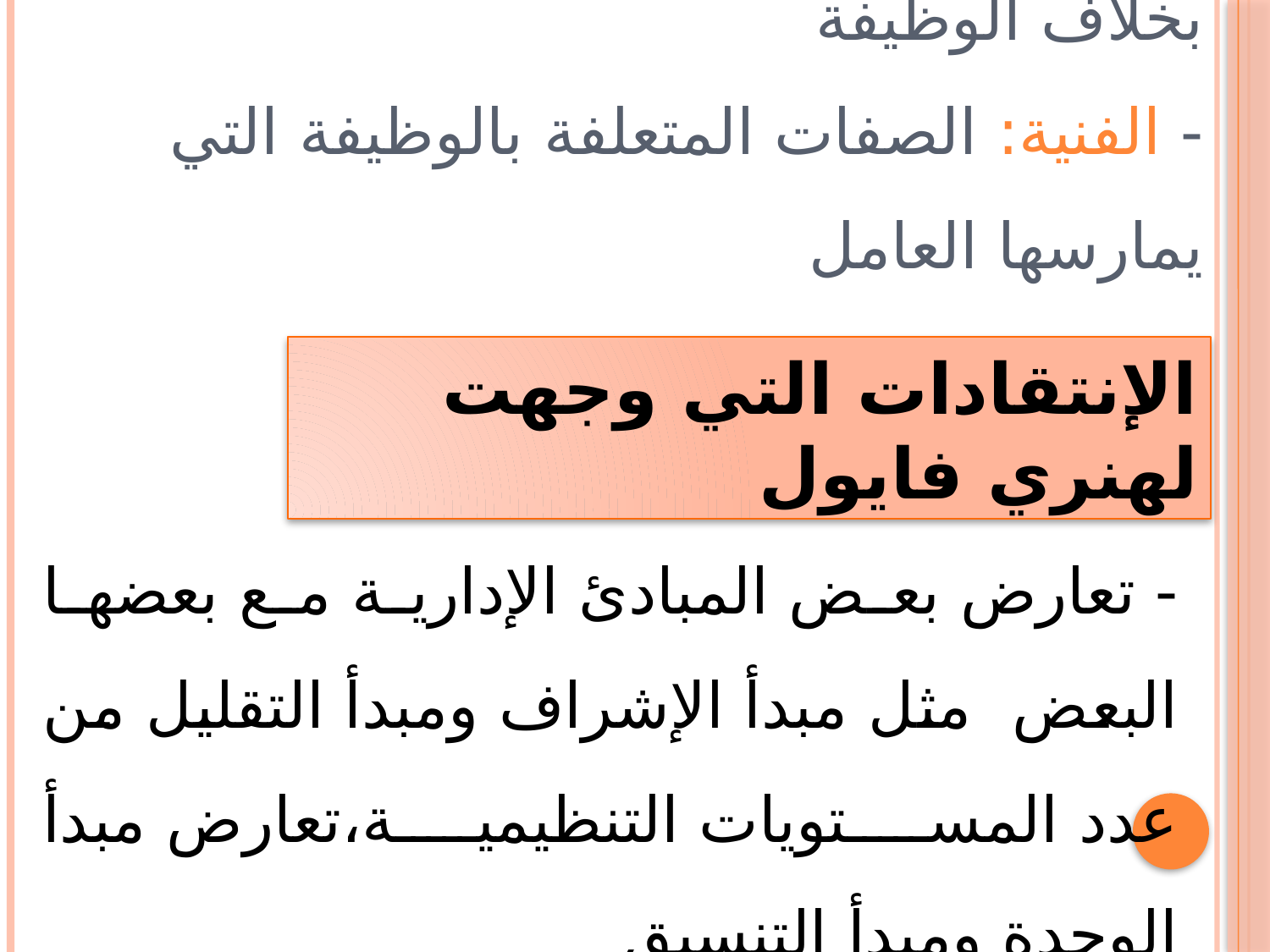

# - الثقافية: الإلمام والإحاطة بمجمل الأمور بخلاف الوظيفة - الفنية: الصفات المتعلفة بالوظيفة التي يمارسها العامل
الإنتقادات التي وجهت لهنري فايول
- تعارض بعض المبادئ الإدارية مع بعضها البعض  مثل مبدأ الإشراف ومبدأ التقليل من عدد المستويات التنظيمية،تعارض مبدأ الوحدة وميدأ التنسيق